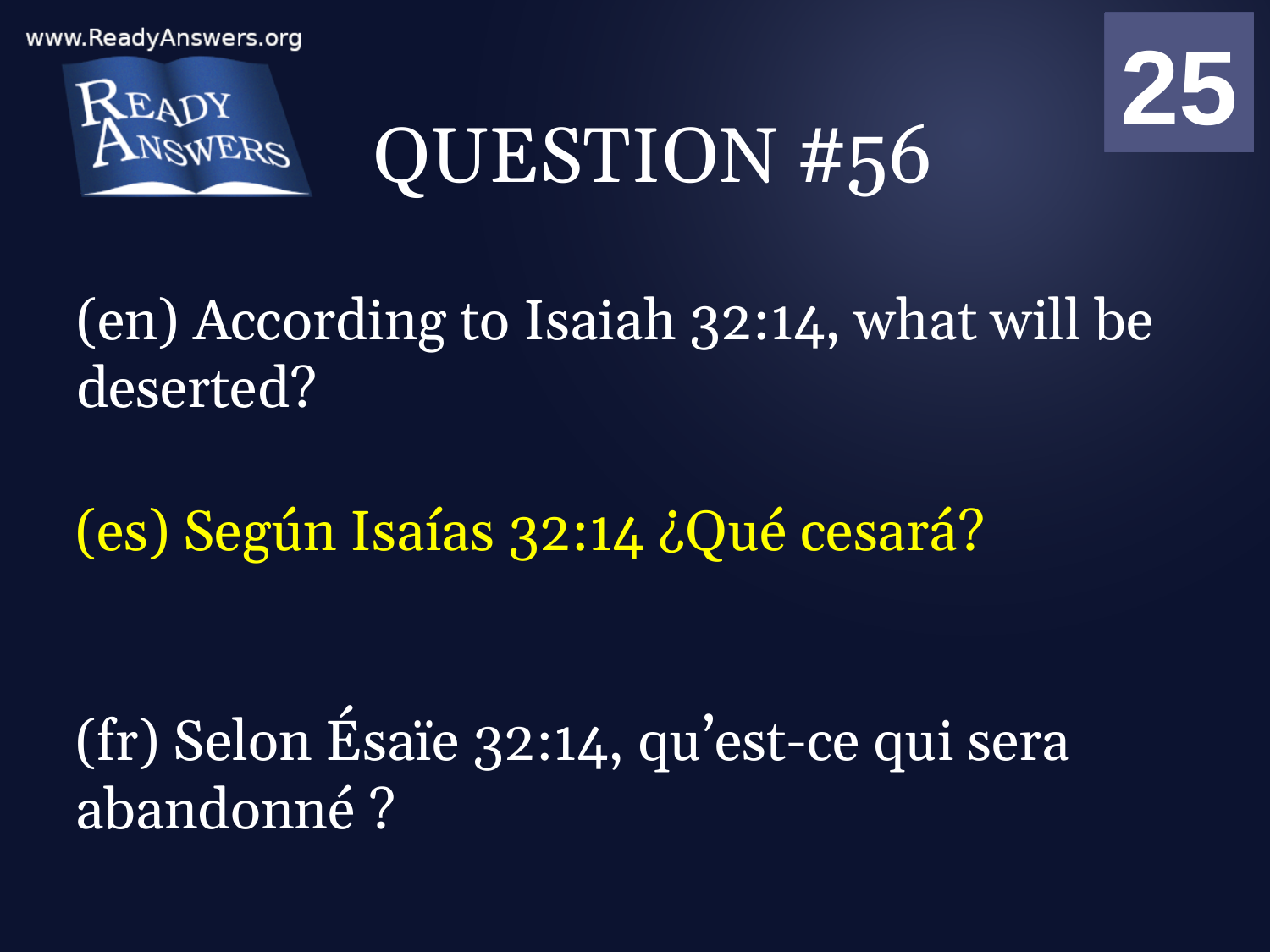

01
02
03
04
05
06
07
08
09
10
11
12
13
14
15
16
17
18
19
20
21
22
23
24
25
00
# QUESTION #56
(en) According to Isaiah 32:14, what will be deserted?
(es) Según Isaías 32:14 ¿Qué cesará?
(fr) Selon Ésaïe 32:14, qu’est-ce qui sera abandonné ?